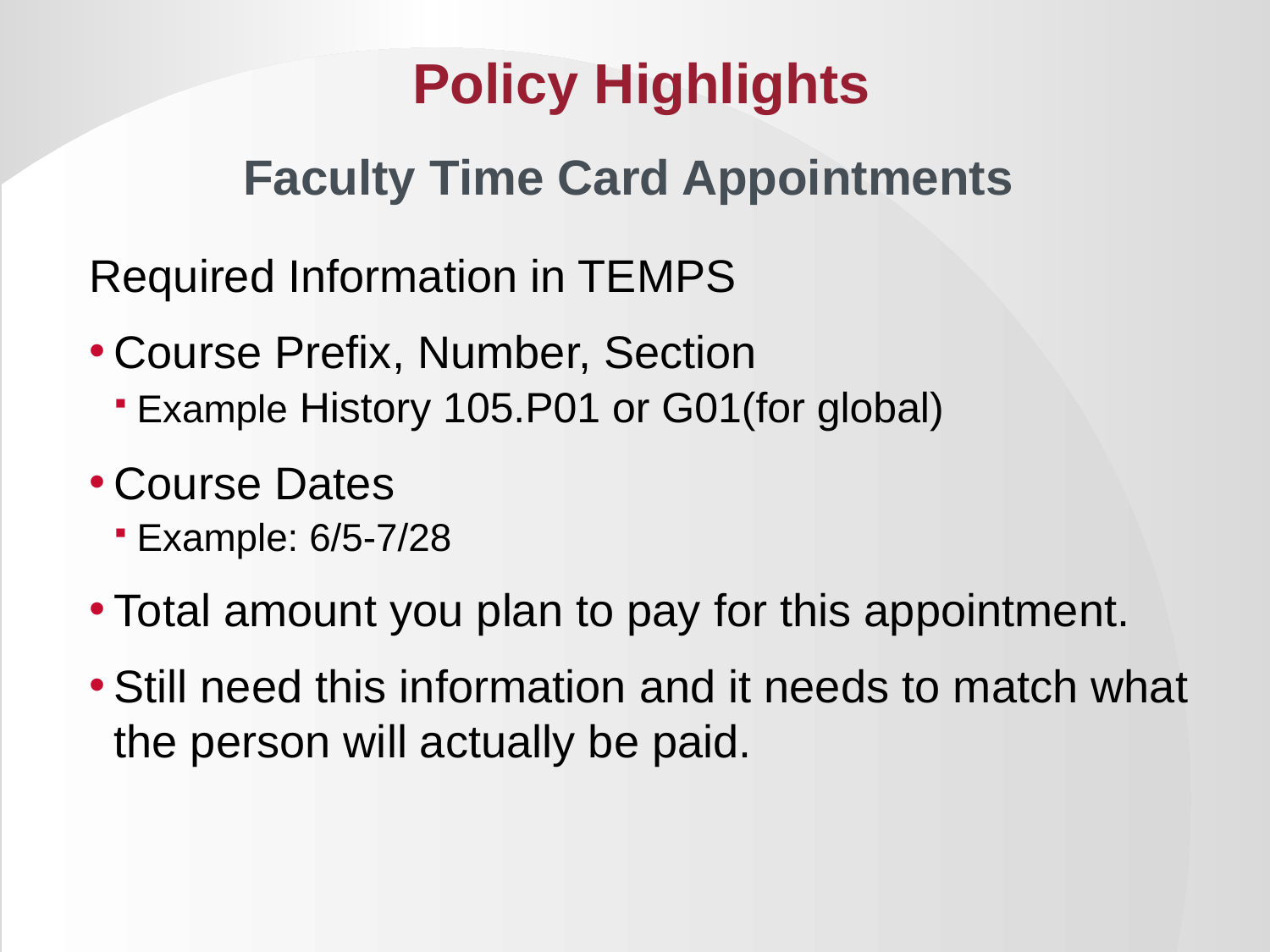

# Policy Highlights
Faculty Time Card Appointments
Required Information in TEMPS
Course Prefix, Number, Section
Example History 105.P01 or G01(for global)
Course Dates
Example: 6/5-7/28
Total amount you plan to pay for this appointment.
Still need this information and it needs to match what the person will actually be paid.